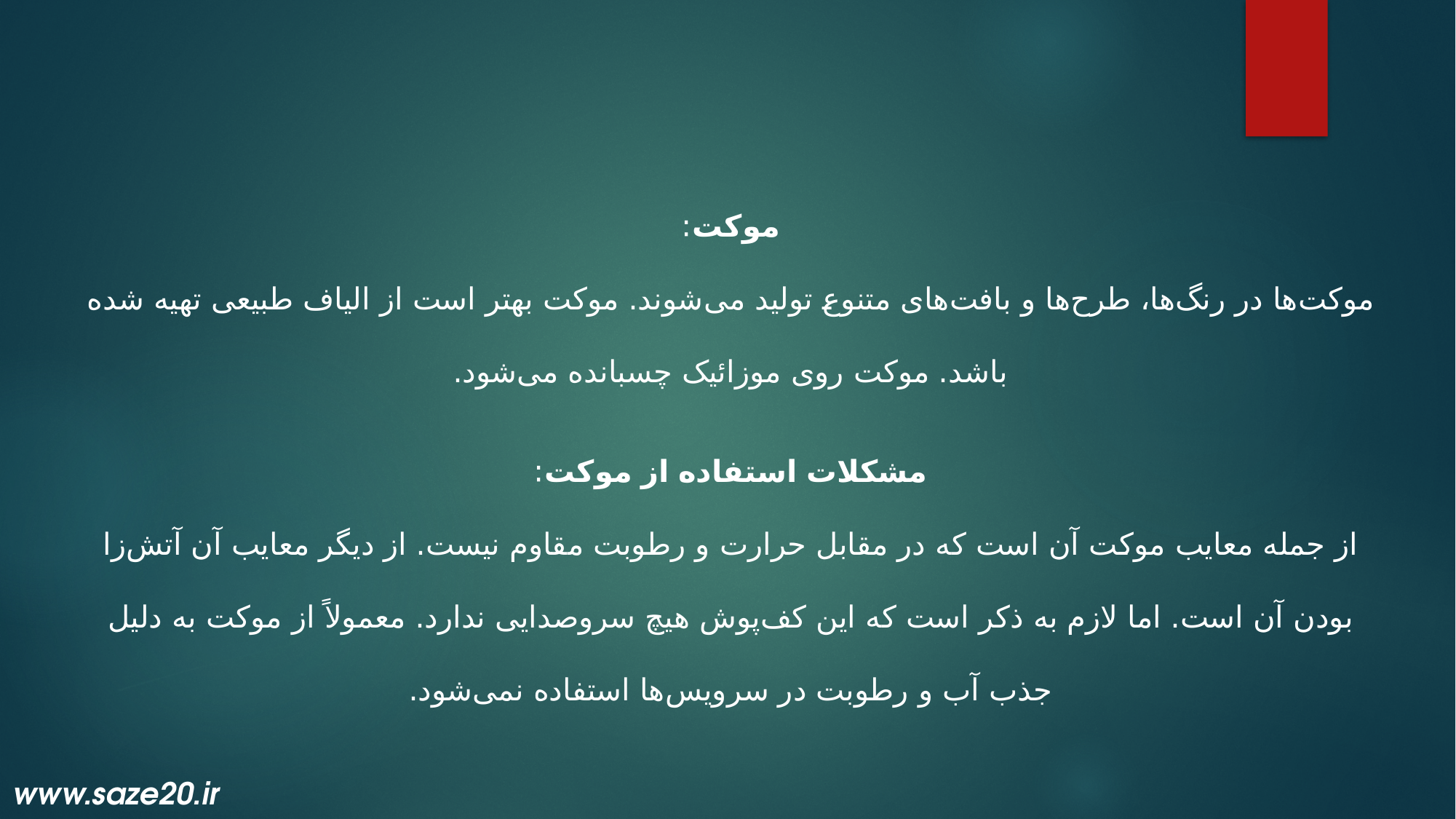

موکت:
موکت‌ها در رنگ‌ها، طرح‌ها و بافت‌های متنوع تولید می‌شوند. موکت بهتر است از الیاف طبیعی تهیه شده باشد. موکت روی موزائیک چسبانده می‌شود.
مشکلات استفاده از موکت:
از جمله معایب موکت آن است که در مقابل حرارت و رطوبت مقاوم نیست. از دیگر معایب آن آتش‌زا بودن آن است. اما لازم به ذکر است که این کف‌پوش هیچ سروصدایی ندارد. معمولاً از موکت به دلیل جذب آب و رطوبت در سرویس‌ها استفاده نمی‌شود.

www.saze20.ir